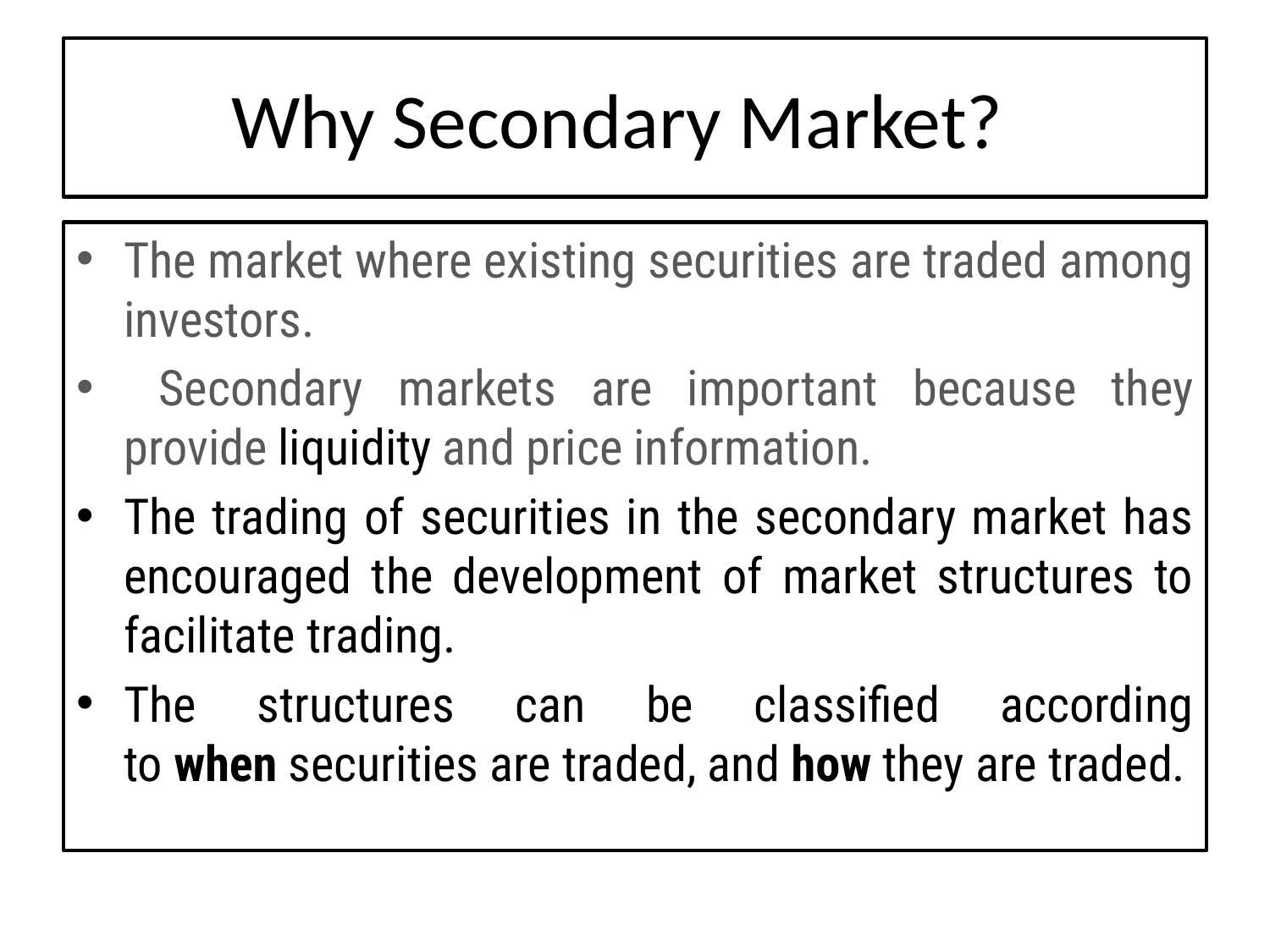

# Why Secondary Market?
The market where existing securities are traded among investors.
 Secondary markets are important because they provide liquidity and price information.
The trading of securities in the secondary market has encouraged the development of market structures to facilitate trading.
The structures can be classified according to when securities are traded, and how they are traded.